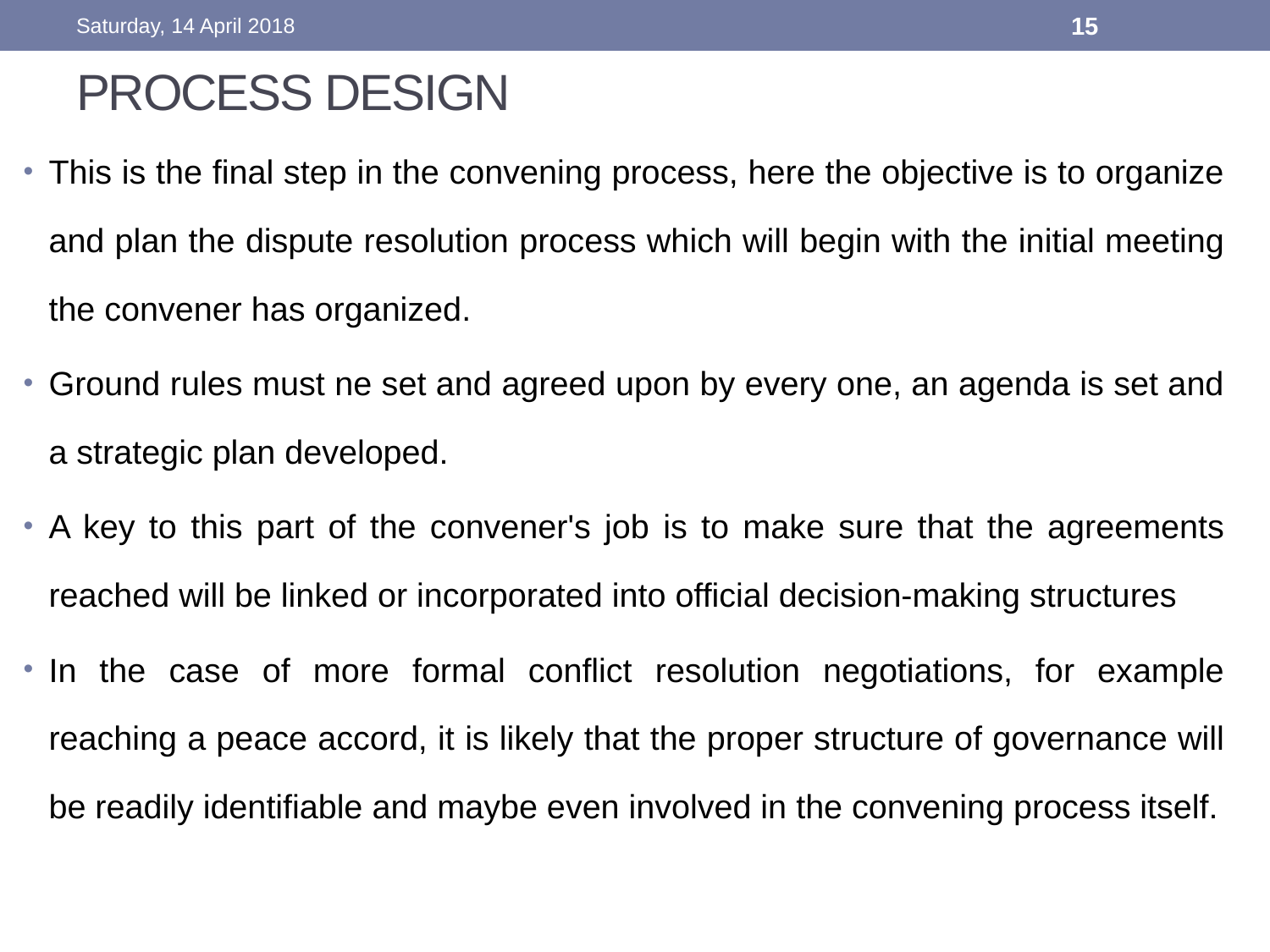

Saturday, 14 April 2018
15
# PROCESS DESIGN
This is the final step in the convening process, here the objective is to organize and plan the dispute resolution process which will begin with the initial meeting the convener has organized.
Ground rules must ne set and agreed upon by every one, an agenda is set and a strategic plan developed.
A key to this part of the convener's job is to make sure that the agreements reached will be linked or incorporated into official decision-making structures
In the case of more formal conflict resolution negotiations, for example reaching a peace accord, it is likely that the proper structure of governance will be readily identifiable and maybe even involved in the convening process itself.